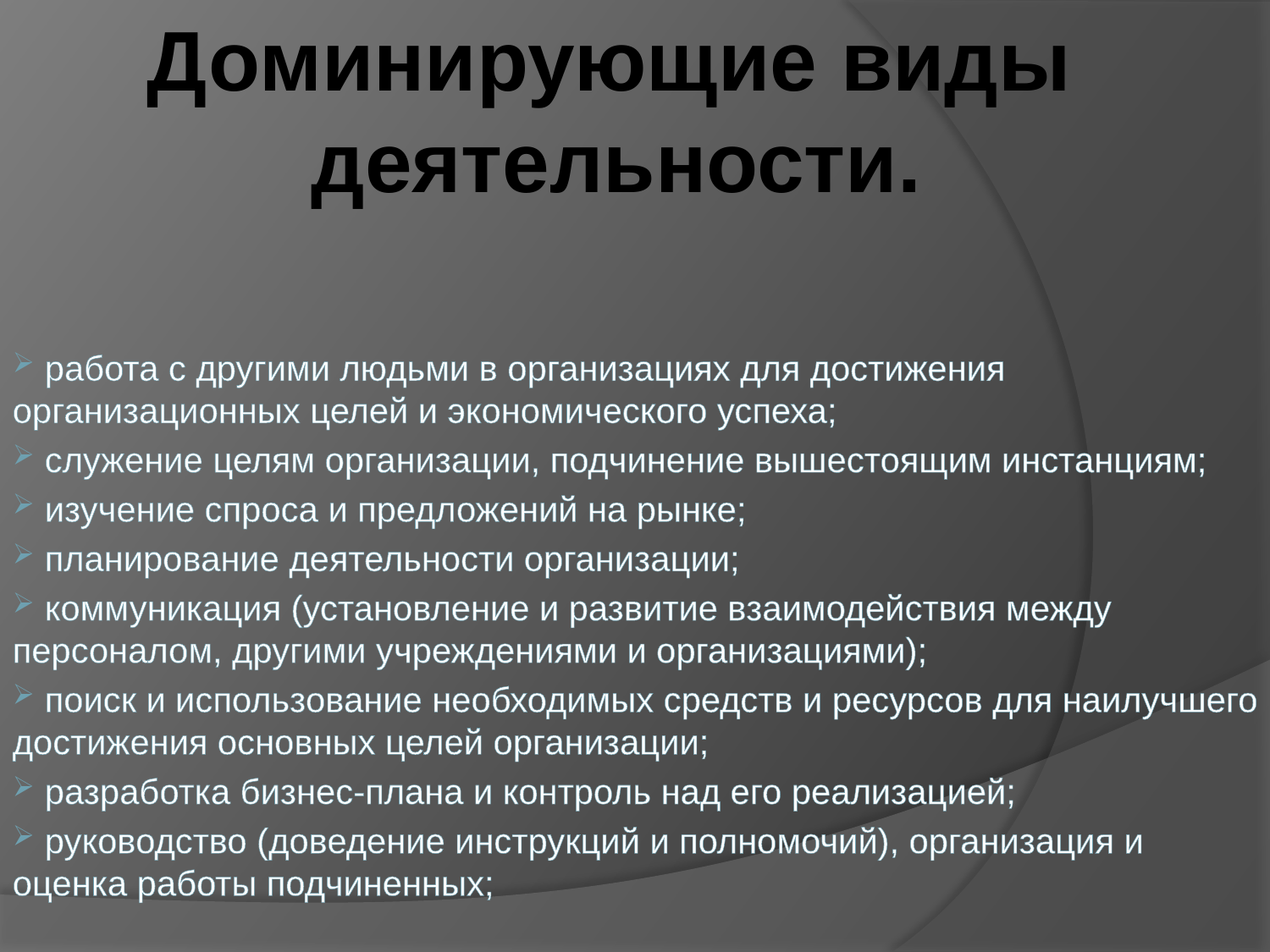

# Доминирующие виды деятельности.
 работа с другими людьми в организациях для достижения организационных целей и экономического успеха;
 служение целям организации, подчинение вышестоящим инстанциям;
 изучение спроса и предложений на рынке;
 планирование деятельности организации;
 коммуникация (установление и развитие взаимодействия между персоналом, другими учреждениями и организациями);
 поиск и использование необходимых средств и ресурсов для наилучшего достижения основных целей организации;
 разработка бизнес-плана и контроль над его реализацией;
 руководство (доведение инструкций и полномочий), организация и оценка работы подчиненных;